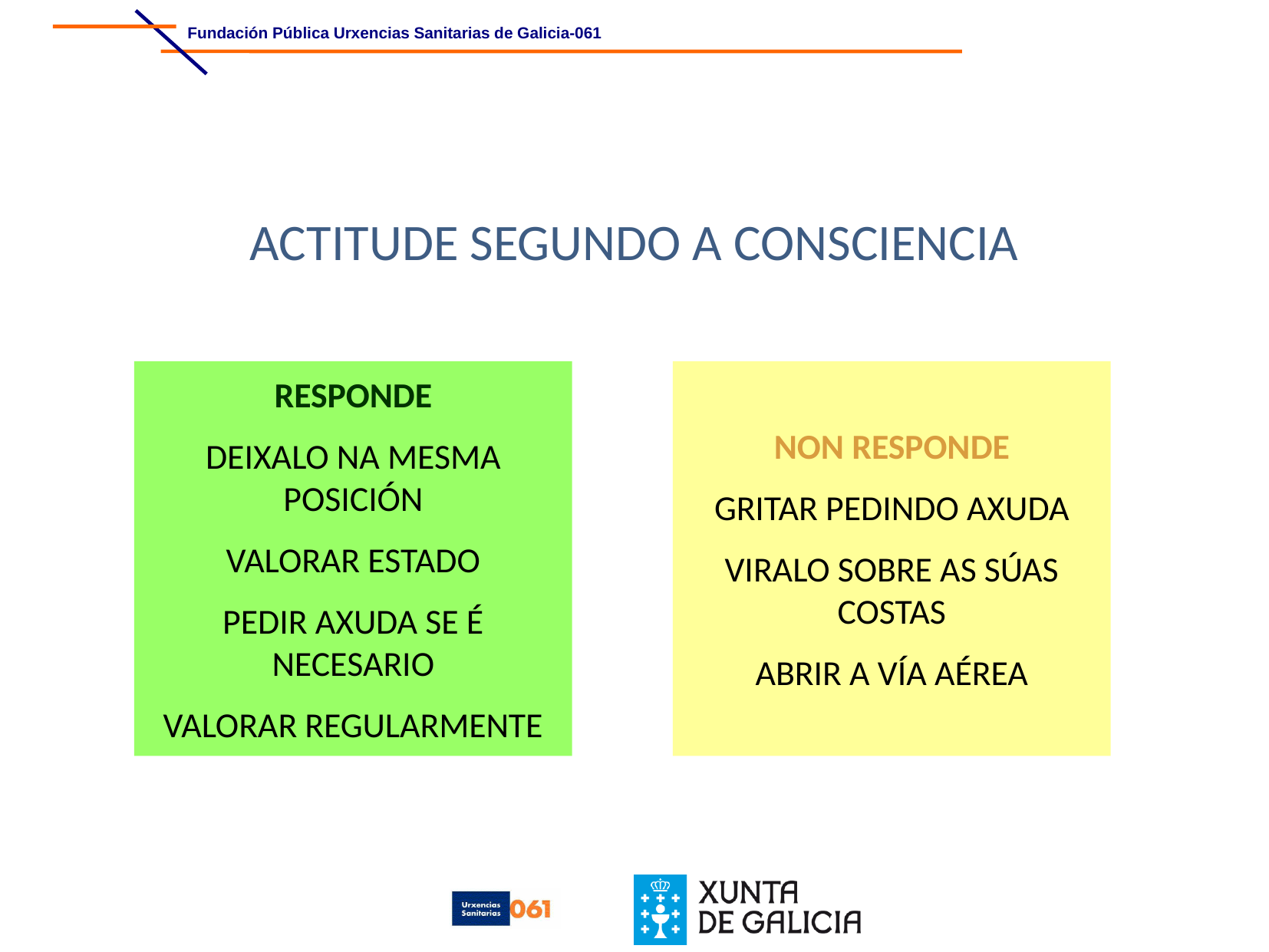

ACTITUDE SEGUNDO A CONSCIENCIA
RESPONDE
Deixalo na mesma posición
Valorar estado
Pedir axuda se é necesario
Valorar regularmente
NON RESPONDE
Gritar pedindo axuda
Viralo sobre as súas costas
Abrir a vía aérea